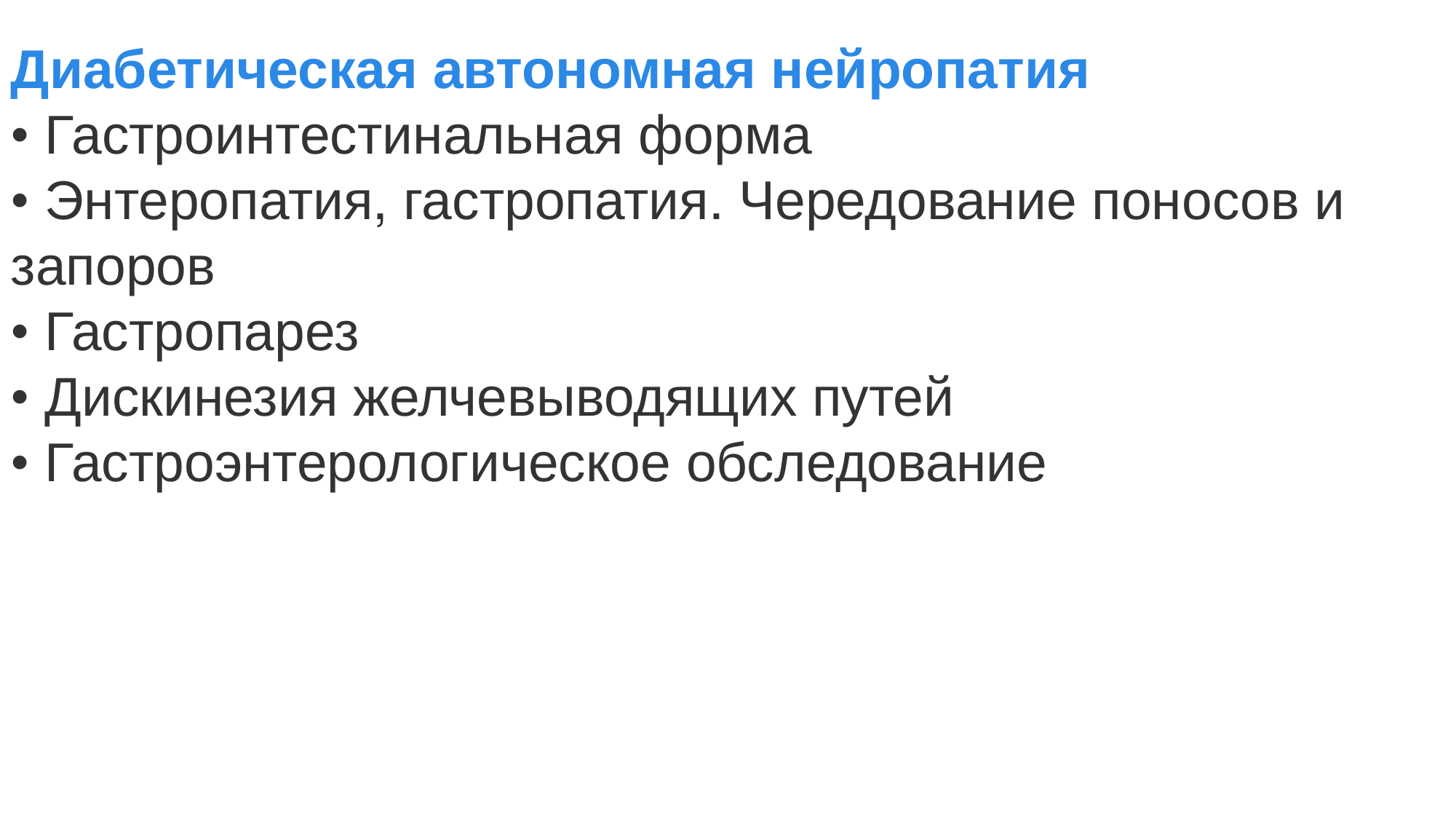

Диабетическая автономная нейропатия
• Гастроинтестинальная форма
• Энтеропатия, гастропатия. Чередование поносов и
запоров
• Гастропарез
• Дискинезия желчевыводящих путей
• Гастроэнтерологическое обследование